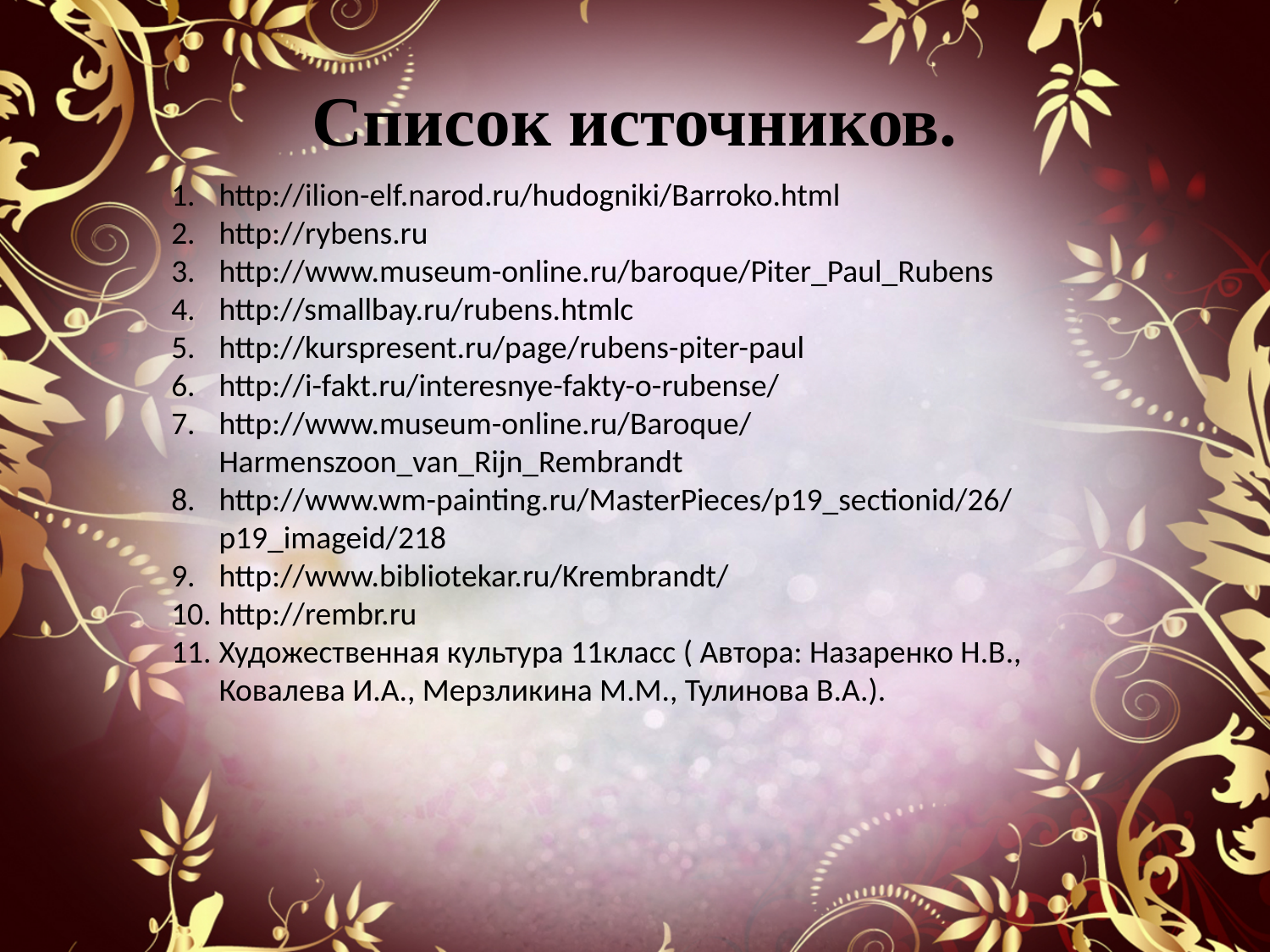

# Список источников.
http://ilion-elf.narod.ru/hudogniki/Barroko.html
http://rybens.ru
http://www.museum-online.ru/baroque/Piter_Paul_Rubens
http://smallbay.ru/rubens.htmlс
http://kurspresent.ru/page/rubens-piter-paul
http://i-fakt.ru/interesnye-fakty-o-rubense/
http://www.museum-online.ru/Baroque/Harmenszoon_van_Rijn_Rembrandt
http://www.wm-painting.ru/MasterPieces/p19_sectionid/26/p19_imageid/218
http://www.bibliotekar.ru/Krembrandt/
http://rembr.ru
Художественная культура 11класс ( Автора: Назаренко Н.В., Ковалева И.А., Мерзликина М.М., Тулинова В.А.).